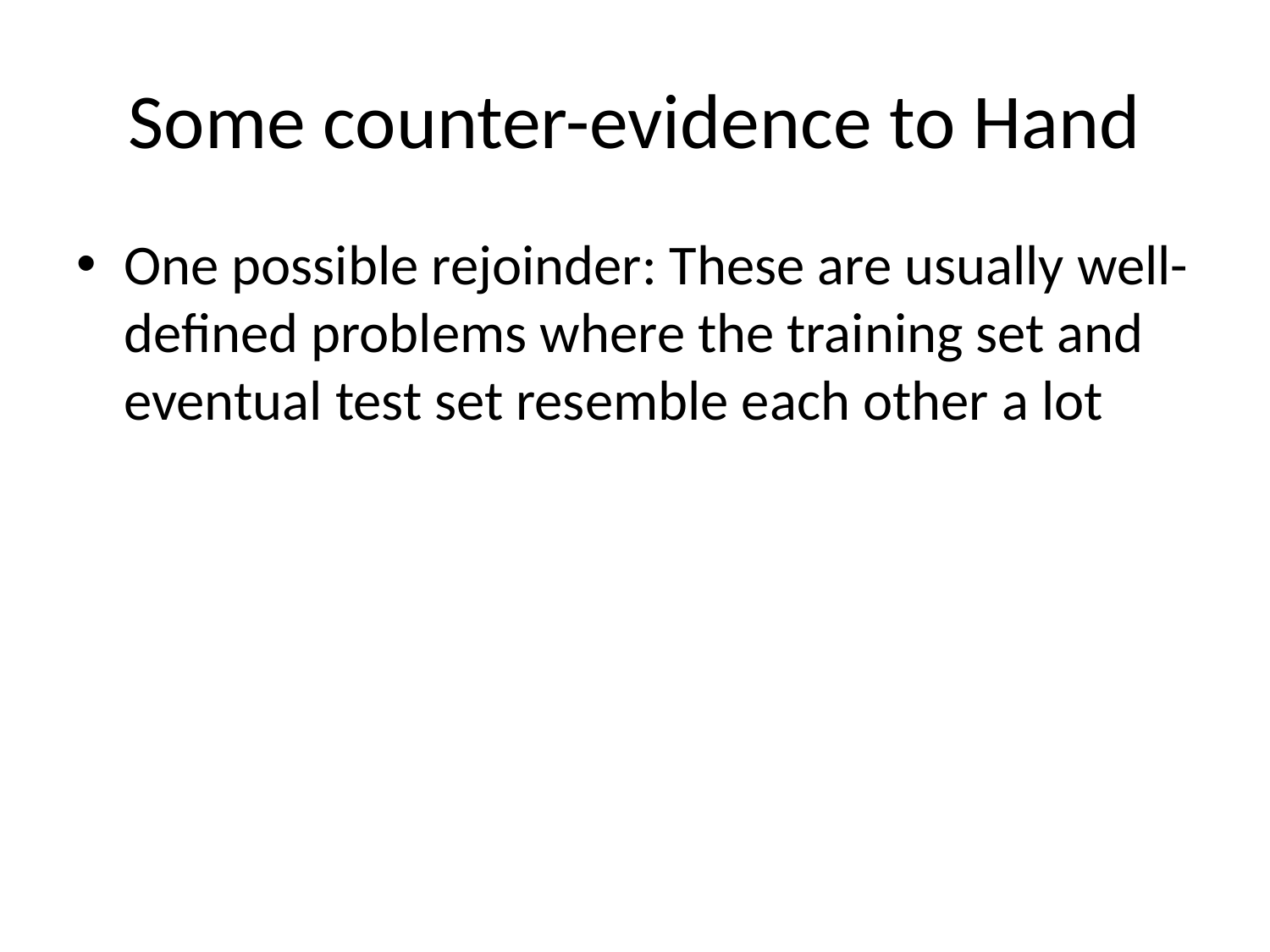

# Some counter-evidence to Hand
One possible rejoinder: These are usually well-defined problems where the training set and eventual test set resemble each other a lot